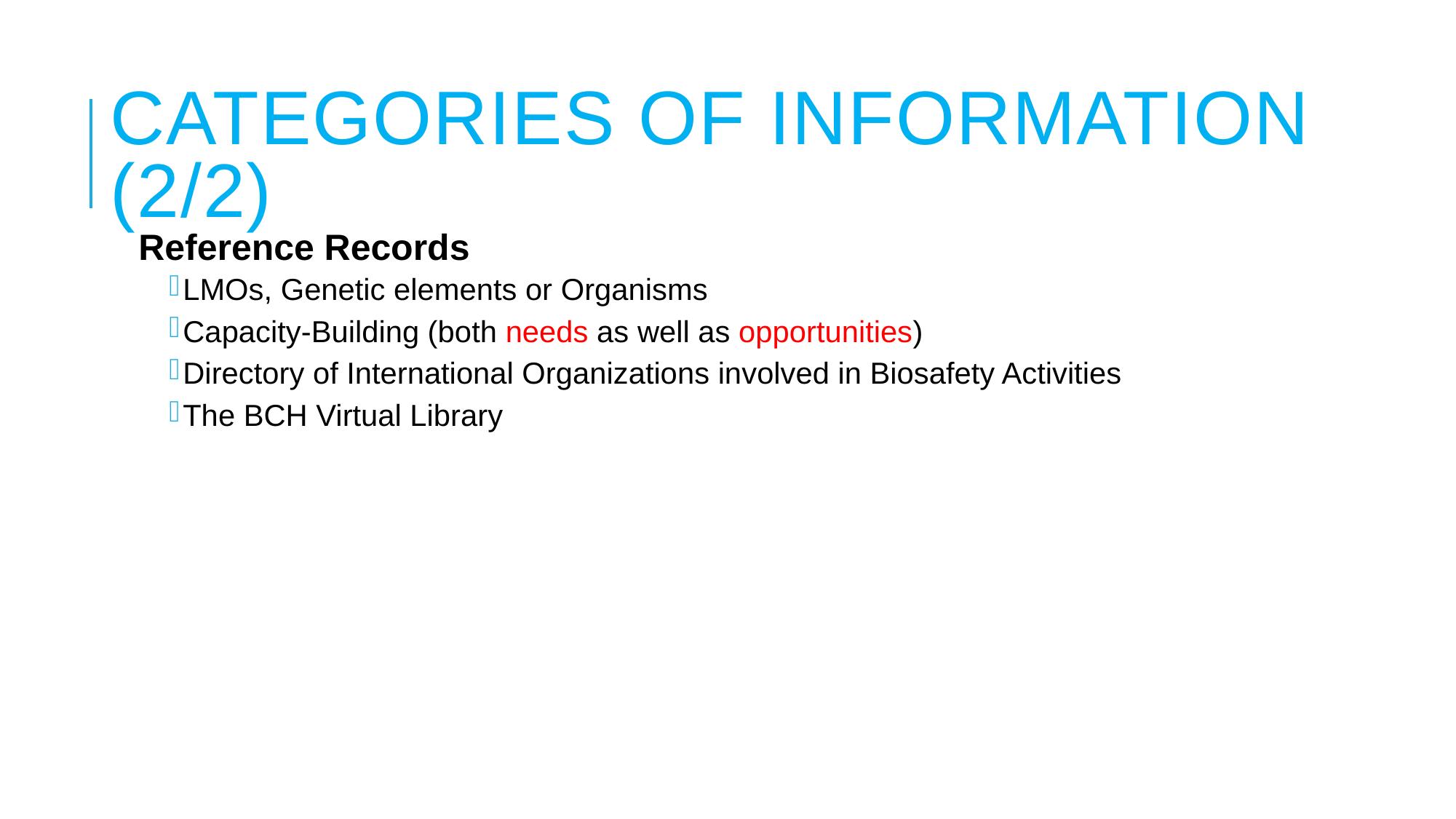

# categories of information (2/2)
Reference Records
LMOs, Genetic elements or Organisms
Capacity-Building (both needs as well as opportunities)
Directory of International Organizations involved in Biosafety Activities
The BCH Virtual Library